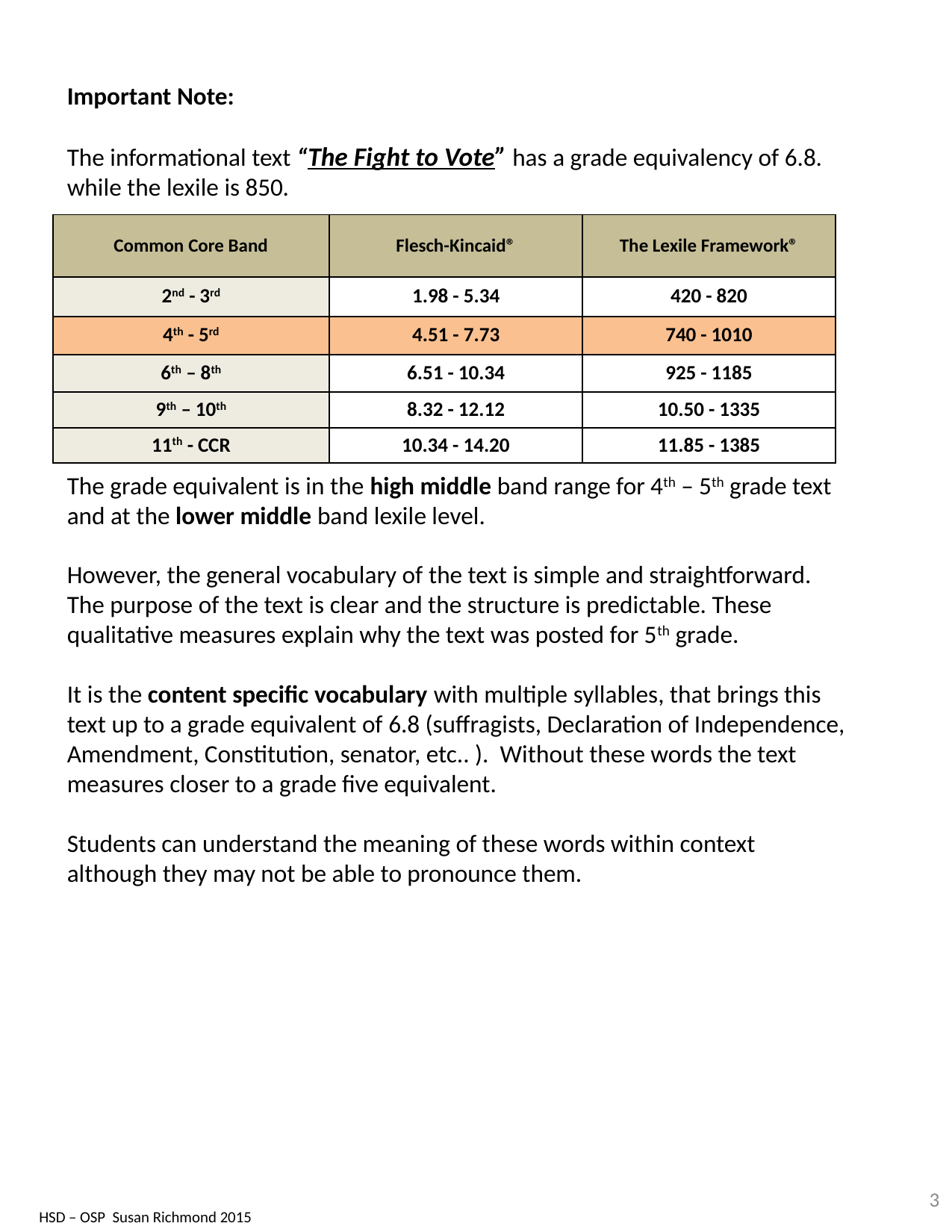

Important Note:

The informational text “The Fight to Vote” has a grade equivalency of 6.8. while the lexile is 850.

The grade equivalent is in the high middle band range for 4th – 5th grade text and at the lower middle band lexile level.

However, the general vocabulary of the text is simple and straightforward. The purpose of the text is clear and the structure is predictable. These qualitative measures explain why the text was posted for 5th grade.

It is the content specific vocabulary with multiple syllables, that brings this text up to a grade equivalent of 6.8 (suffragists, Declaration of Independence, Amendment, Constitution, senator, etc.. ).  Without these words the text measures closer to a grade five equivalent.

Students can understand the meaning of these words within context although they may not be able to pronounce them.

| Common Core Band | Flesch-Kincaid® | The Lexile Framework® |
| --- | --- | --- |
| 2nd - 3rd | 1.98 - 5.34 | 420 - 820 |
| 4th - 5rd | 4.51 - 7.73 | 740 - 1010 |
| 6th – 8th | 6.51 - 10.34 | 925 - 1185 |
| 9th – 10th | 8.32 - 12.12 | 10.50 - 1335 |
| 11th - CCR | 10.34 - 14.20 | 11.85 - 1385 |
3